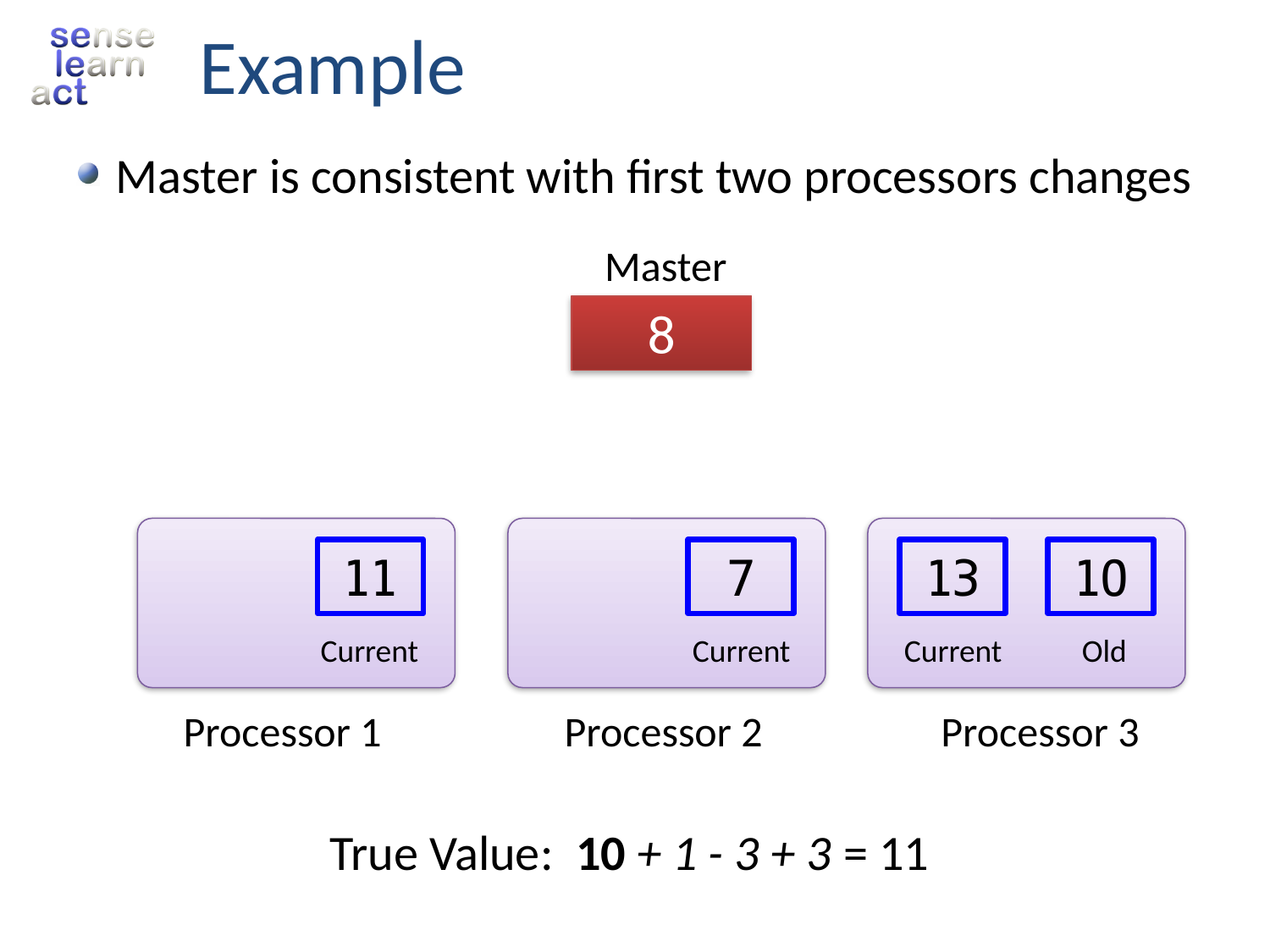

# Example
Master is consistent with first two processors changes
Master
8

11
7
13
10
Current
Current
Current
Old
Processor 1
Processor 2
Processor 3
True Value:  10 + 1 - 3 + 3 = 11